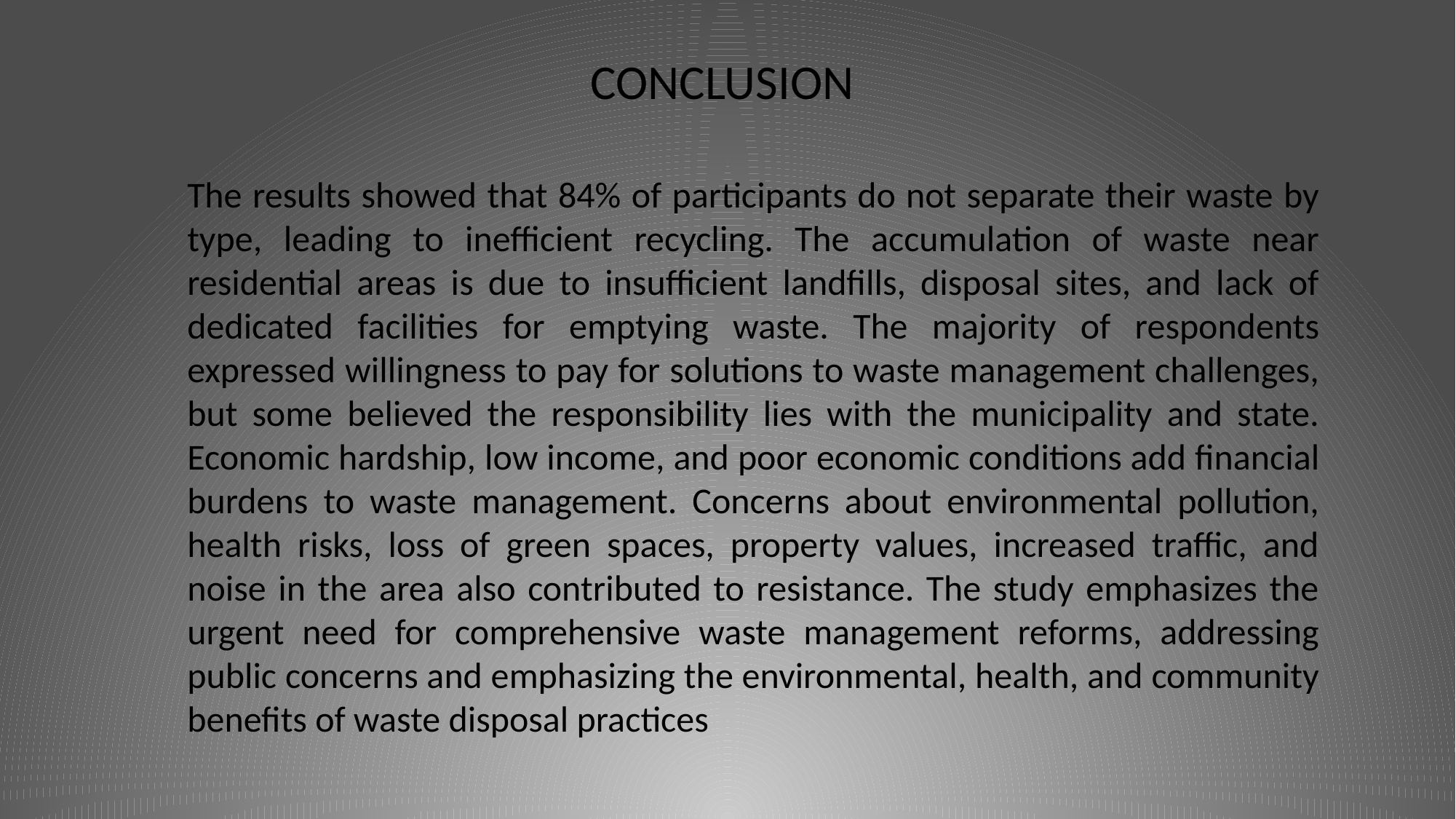

CONCLUSION
The results showed that 84% of participants do not separate their waste by type, leading to inefficient recycling. The accumulation of waste near residential areas is due to insufficient landfills, disposal sites, and lack of dedicated facilities for emptying waste. The majority of respondents expressed willingness to pay for solutions to waste management challenges, but some believed the responsibility lies with the municipality and state. Economic hardship, low income, and poor economic conditions add financial burdens to waste management. Concerns about environmental pollution, health risks, loss of green spaces, property values, increased traffic, and noise in the area also contributed to resistance. The study emphasizes the urgent need for comprehensive waste management reforms, addressing public concerns and emphasizing the environmental, health, and community benefits of waste disposal practices